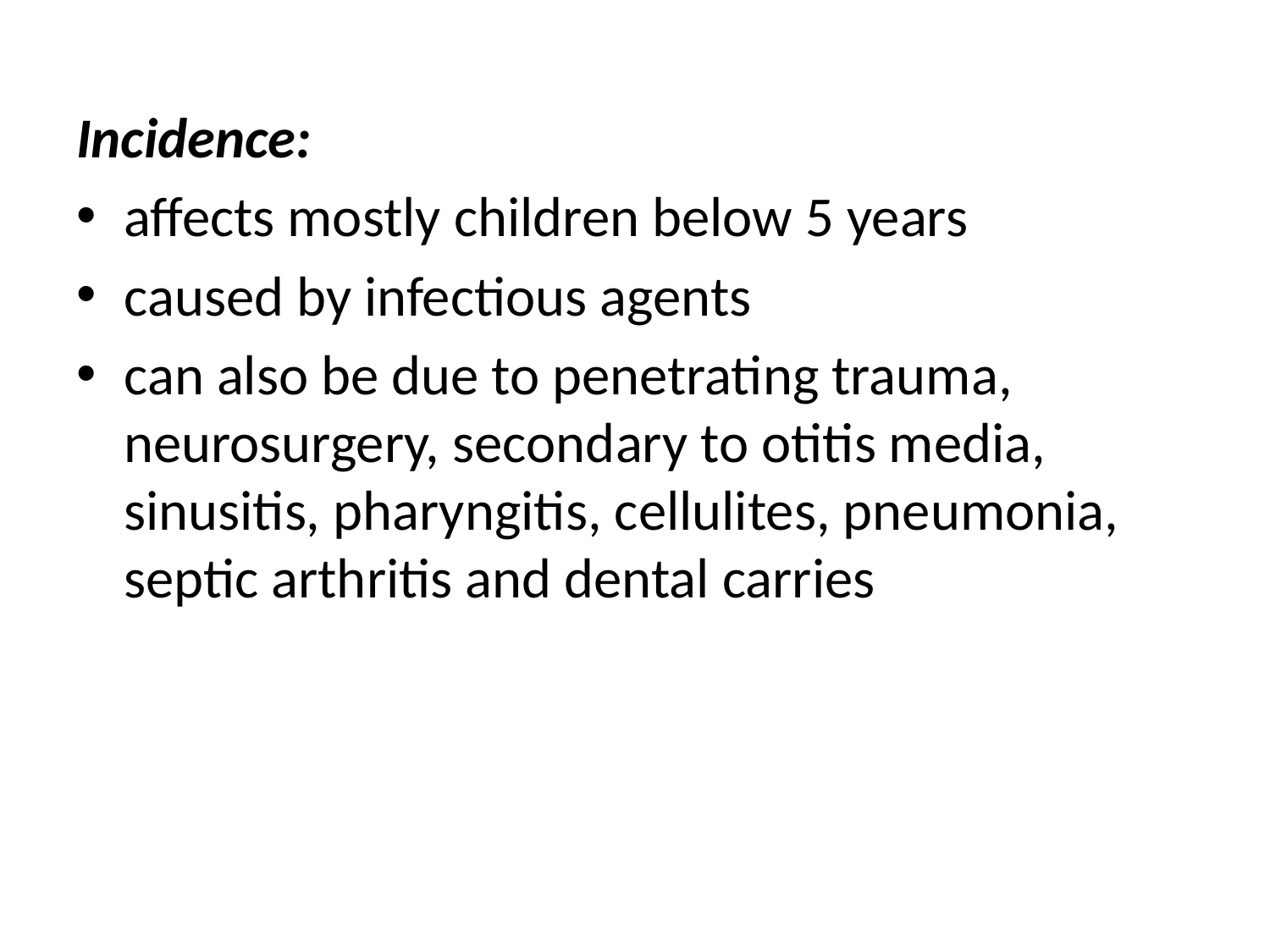

Incidence:
affects mostly children below 5 years
caused by infectious agents
can also be due to penetrating trauma, neurosurgery, secondary to otitis media, sinusitis, pharyngitis, cellulites, pneumonia, septic arthritis and dental carries